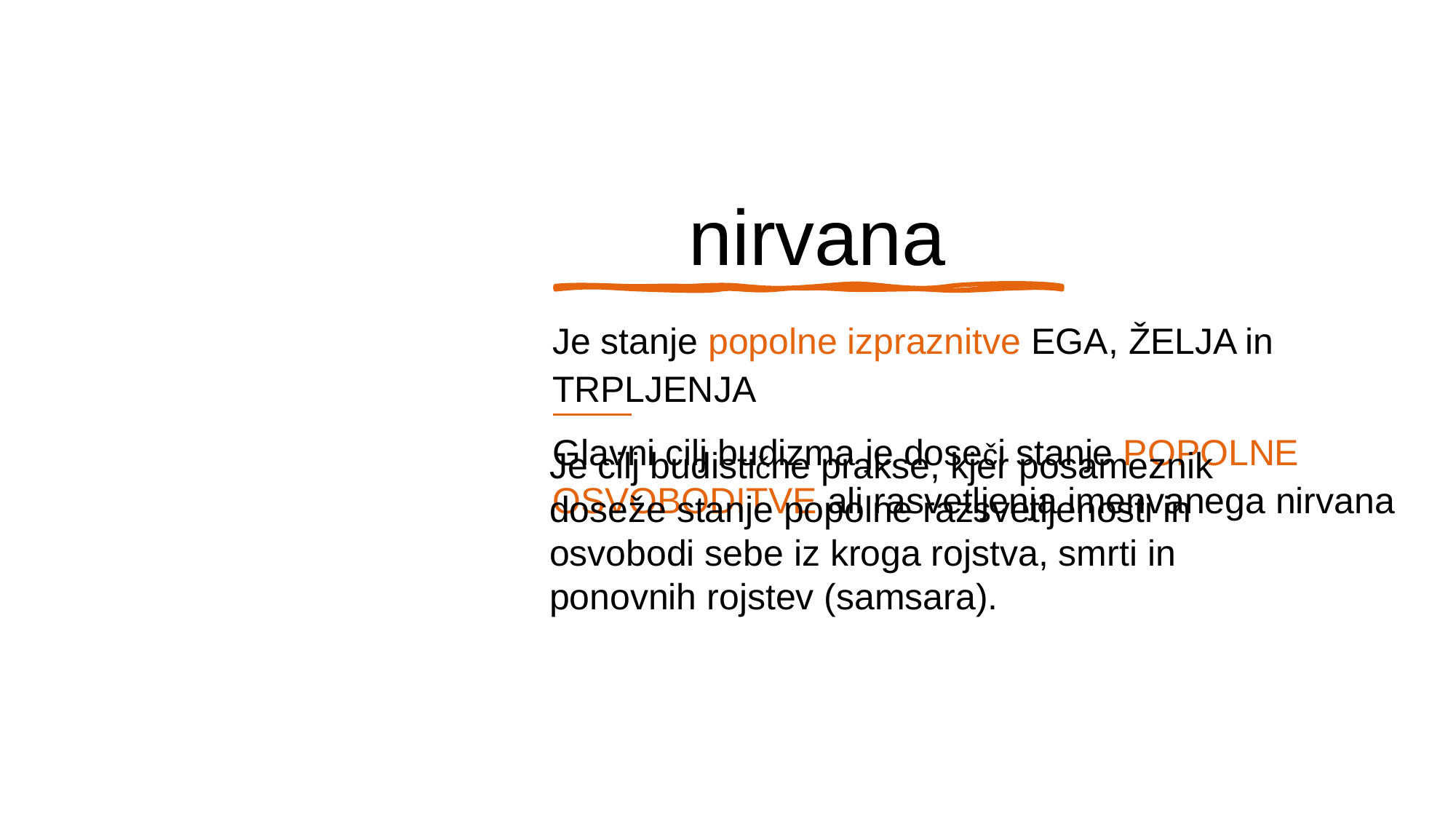

# nirvana
Je stanje popolne izpraznitve EGA, ŽELJA in TRPLJENJA
Glavni cilj budizma je doseči stanje POPOLNE OSVOBODITVE ali rasvetljenja imenvanega nirvana
Je cilj budistične prakse, kjer posameznik doseže stanje popolne razsvetljenosti in osvobodi sebe iz kroga rojstva, smrti in ponovnih rojstev (samsara).